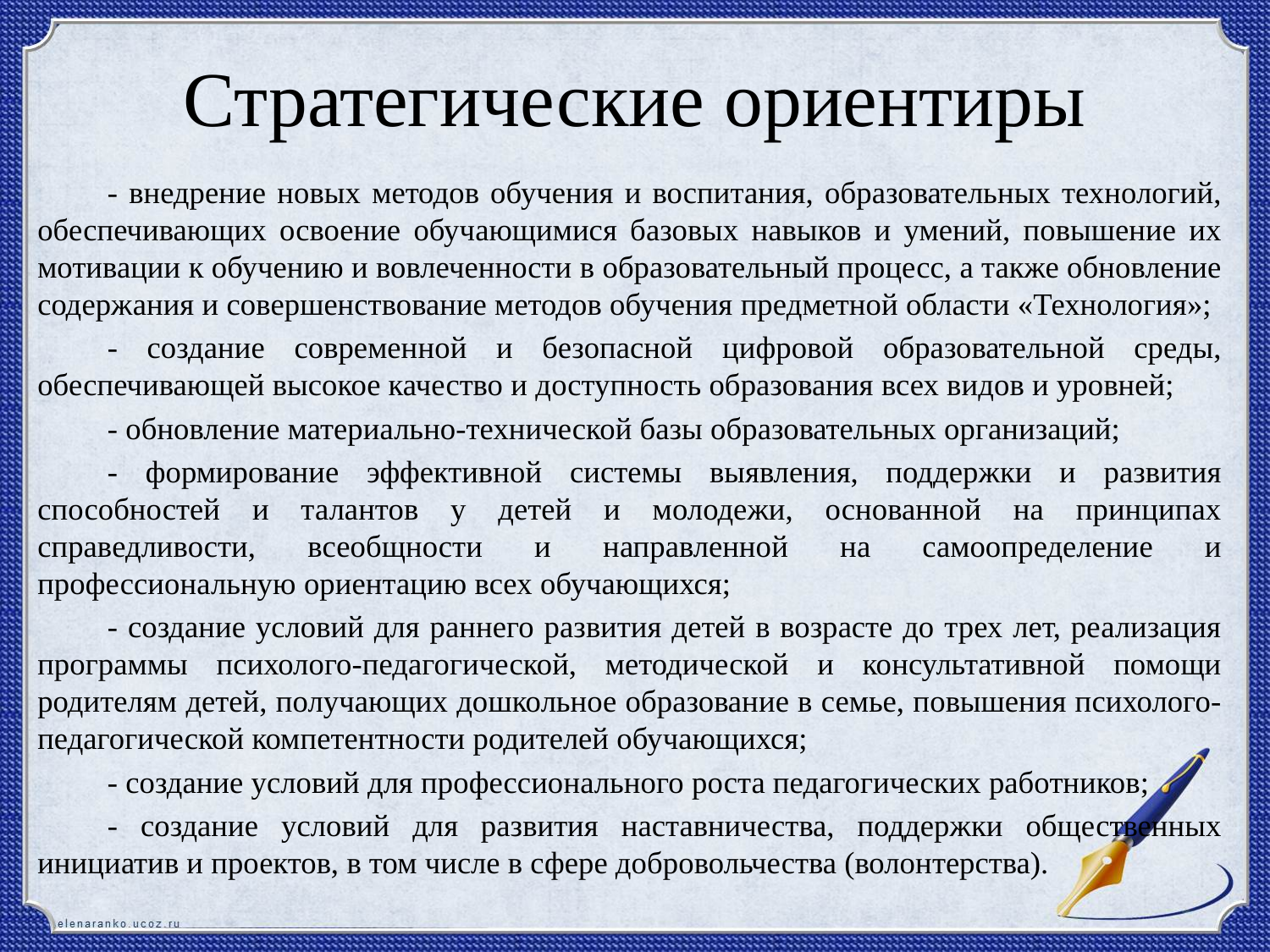

# Стратегические ориентиры
	- внедрение новых методов обучения и воспитания, образовательных технологий, обеспечивающих освоение обучающимися базовых навыков и умений, повышение их мотивации к обучению и вовлеченности в образовательный процесс, а также обновление содержания и совершенствование методов обучения предметной области «Технология»;
	- создание современной и безопасной цифровой образовательной среды, обеспечивающей высокое качество и доступность образования всех видов и уровней;
	- обновление материально-технической базы образовательных организаций;
	- формирование эффективной системы выявления, поддержки и развития способностей и талантов у детей и молодежи, основанной на принципах справедливости, всеобщности и направленной на самоопределение и профессиональную ориентацию всех обучающихся;
	- создание условий для раннего развития детей в возрасте до трех лет, реализация программы психолого-педагогической, методической и консультативной помощи родителям детей, получающих дошкольное образование в семье, повышения психолого-педагогической компетентности родителей обучающихся;
	- создание условий для профессионального роста педагогических работников;
	- создание условий для развития наставничества, поддержки общественных инициатив и проектов, в том числе в сфере добровольчества (волонтерства).